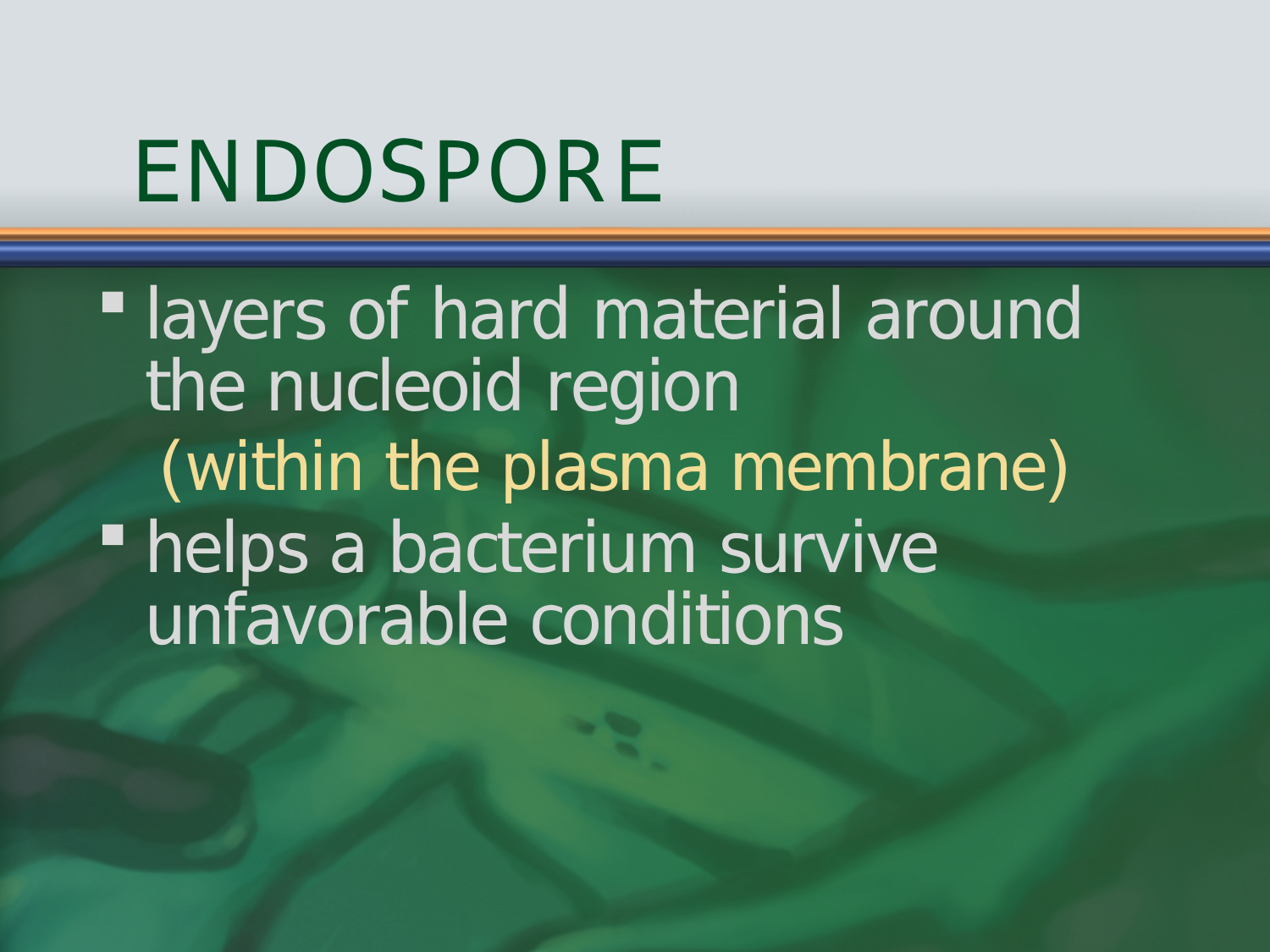

# Endospore
layers of hard material around the nucleoid region
(within the plasma membrane)
helps a bacterium survive unfavorable conditions